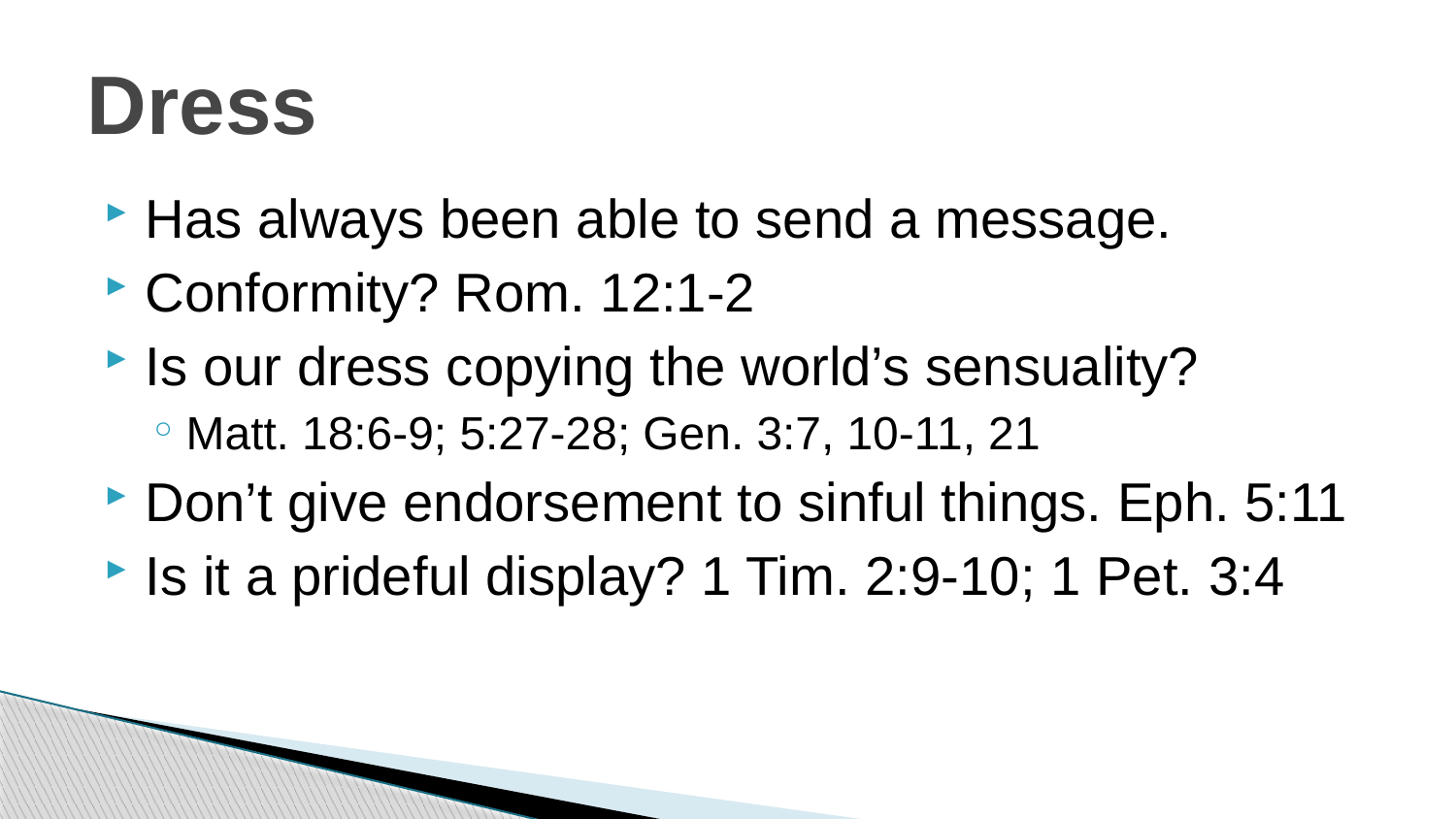

# Dress
Has always been able to send a message.
Conformity? Rom. 12:1-2
Is our dress copying the world’s sensuality?
Matt. 18:6-9; 5:27-28; Gen. 3:7, 10-11, 21
Don’t give endorsement to sinful things. Eph. 5:11
Is it a prideful display? 1 Tim. 2:9-10; 1 Pet. 3:4